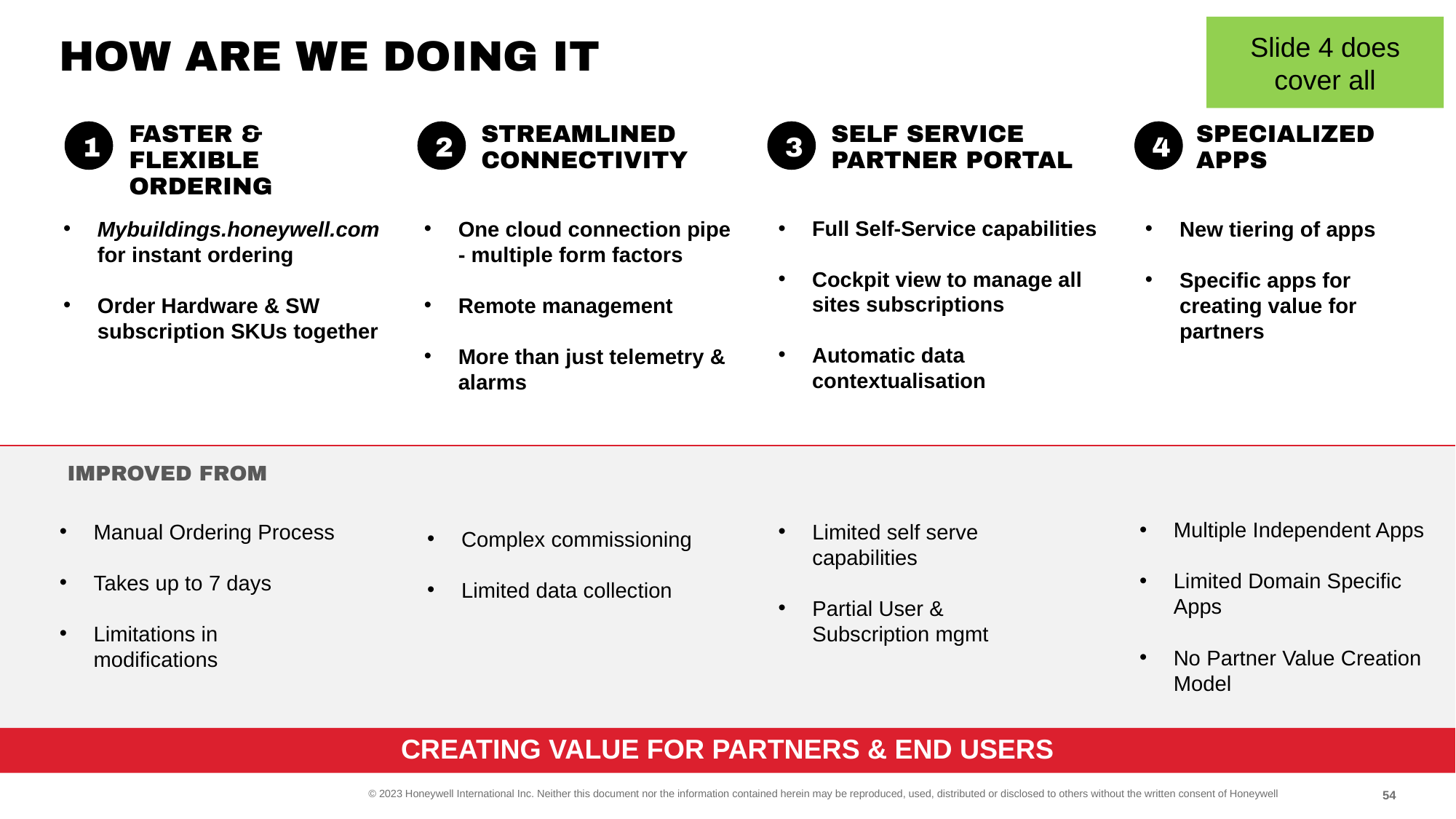

Slide 4 does cover all
# How ArE We DOING IT
1
FASTER & FLEXIBLE ordering
2
STREAMLINED CONNECTIVITY
3
SELF SERVICE PARTNER PORTAL

4
SPECIALIZED APPS

Mybuildings.honeywell.com for instant ordering

Order Hardware & SW subscription SKUs together
One cloud connection pipe - multiple form factors

Remote management

More than just telemetry & alarms
Full Self-Service capabilities

Cockpit view to manage all sites subscriptions

Automatic data contextualisation
New tiering of apps

Specific apps for creating value for partners

Improved from
Multiple Independent Apps

Limited Domain Specific Apps

No Partner Value Creation Model
Manual Ordering Process

Takes up to 7 days

Limitations in modifications
Limited self serve capabilities

Partial User &  Subscription mgmt
Complex commissioning

Limited data collection
CREATING VALUE FOR PARTNERS & END USERS
54